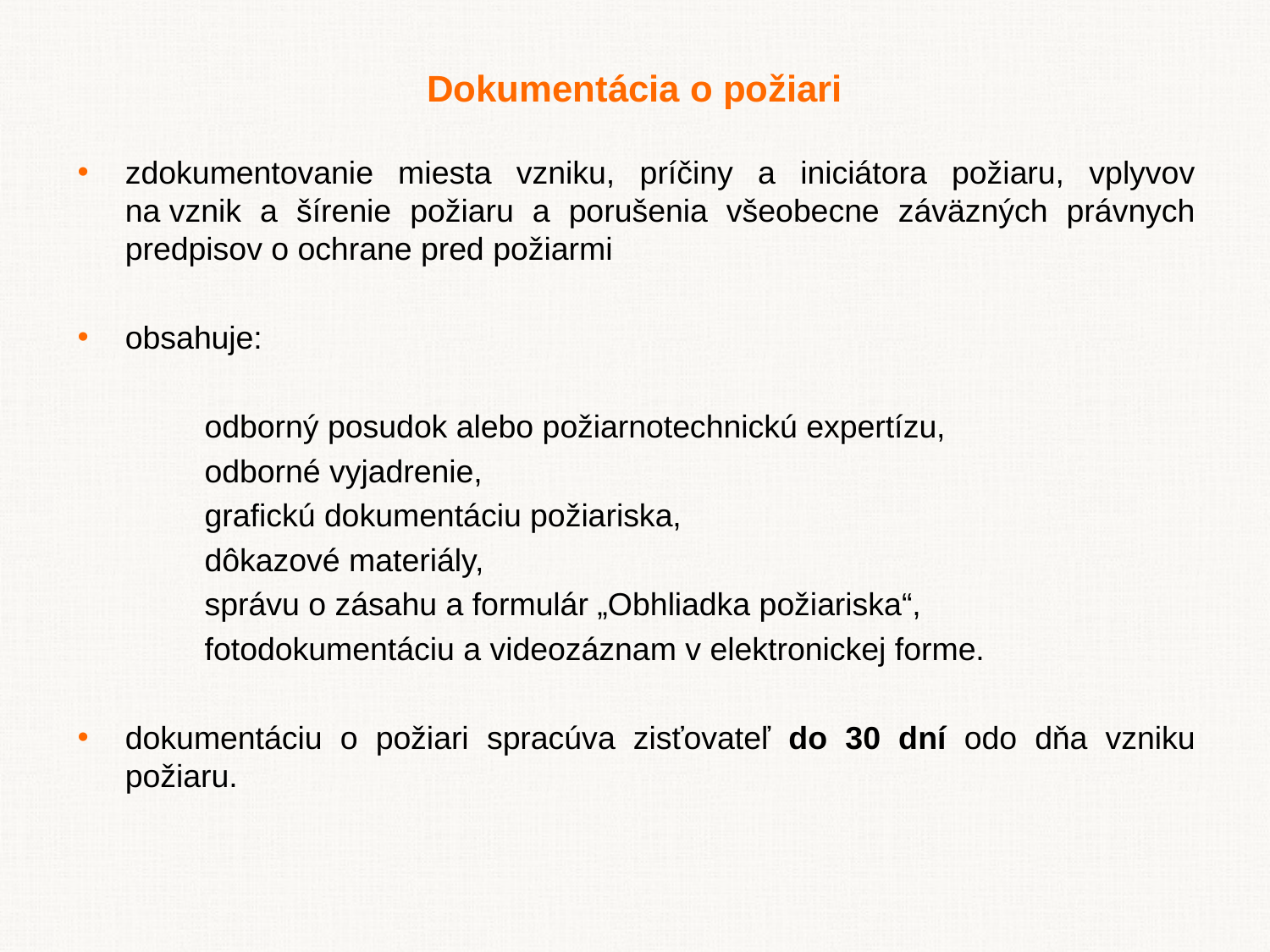

Dokumentácia o požiari
zdokumentovanie miesta vzniku, príčiny a iniciátora požiaru, vplyvov na vznik a šírenie požiaru a porušenia všeobecne záväzných právnych predpisov o ochrane pred požiarmi

obsahuje:

	odborný posudok alebo požiarnotechnickú expertízu,
	odborné vyjadrenie,
	grafickú dokumentáciu požiariska,
	dôkazové materiály,
	správu o zásahu a formulár „Obhliadka požiariska“,
	fotodokumentáciu a videozáznam v elektronickej forme.

dokumentáciu o požiari spracúva zisťovateľ do 30 dní odo dňa vzniku požiaru.